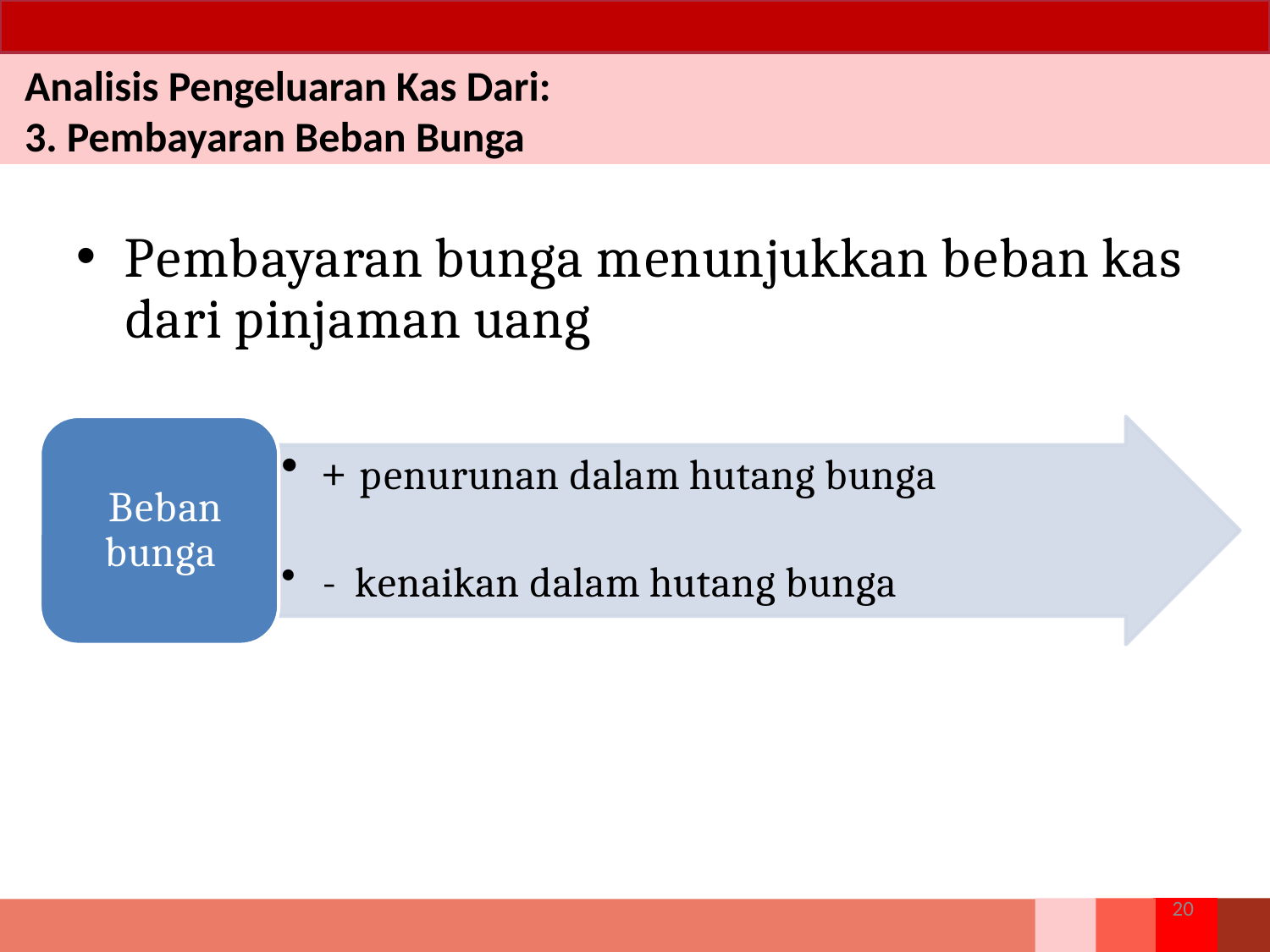

Analisis Pengeluaran Kas Dari:
3. Pembayaran Beban Bunga
Pembayaran bunga menunjukkan beban kas dari pinjaman uang

+ penurunan dalam hutang bunga

 -  kenaikan dalam hutang bunga
Beban bunga
20